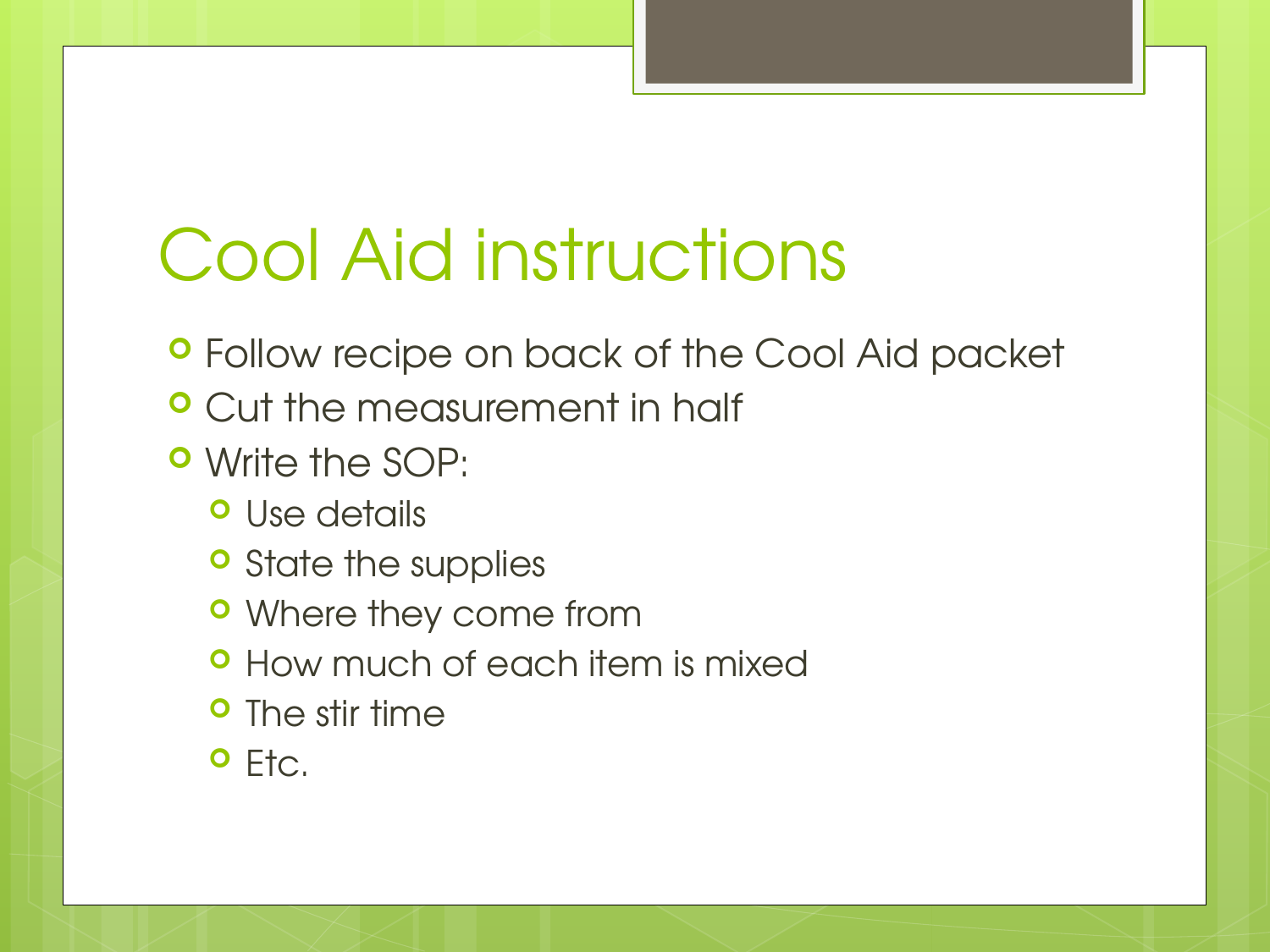

# Cool Aid instructions
Follow recipe on back of the Cool Aid packet
Cut the measurement in half
Write the SOP:
Use details
State the supplies
Where they come from
How much of each item is mixed
The stir time
Etc.